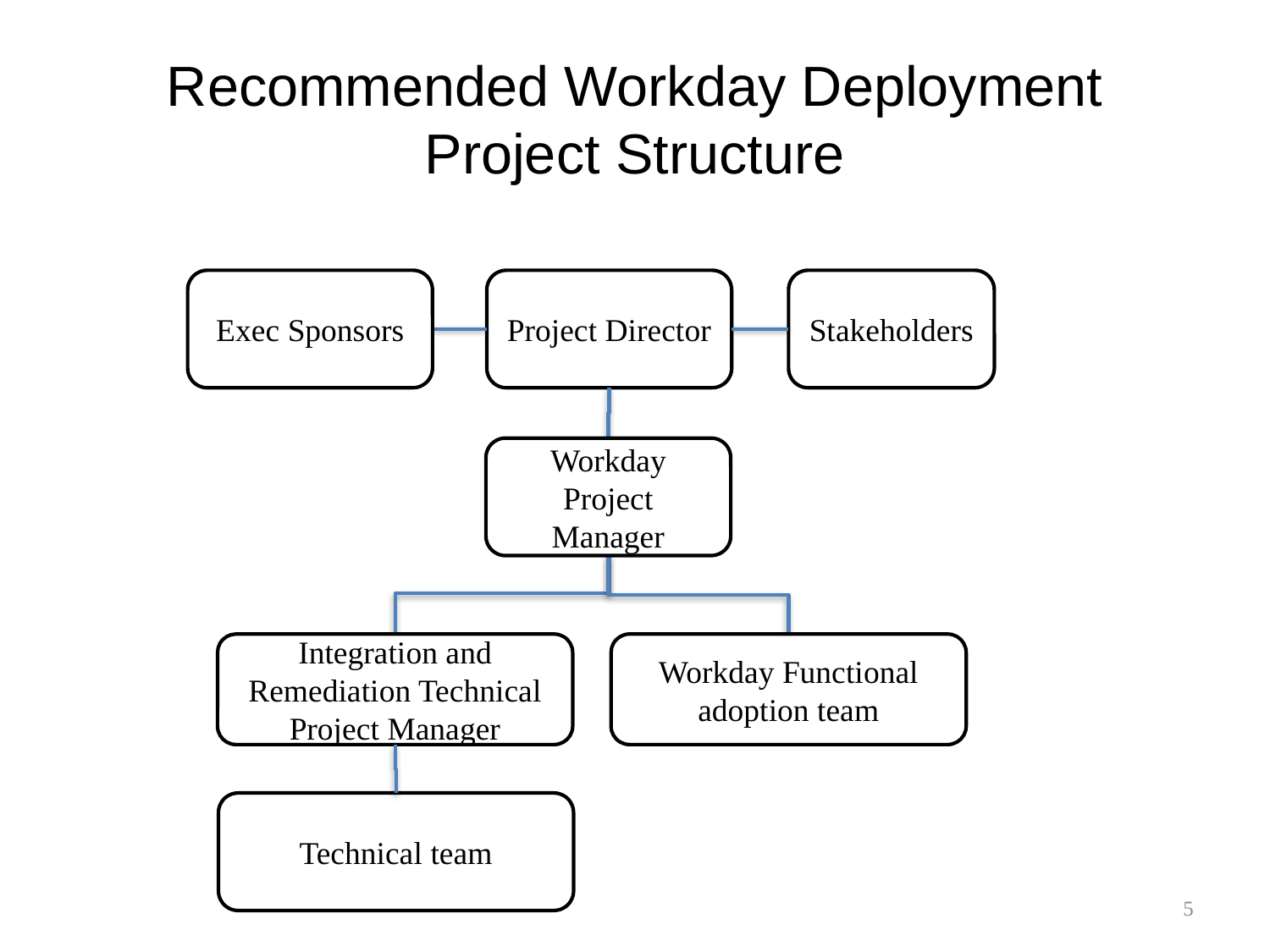

# Recommended Workday Deployment Project Structure
Project Director
Exec Sponsors
Stakeholders
Workday Project Manager
Integration and Remediation Technical Project Manager
Workday Functional adoption team
Technical team
5